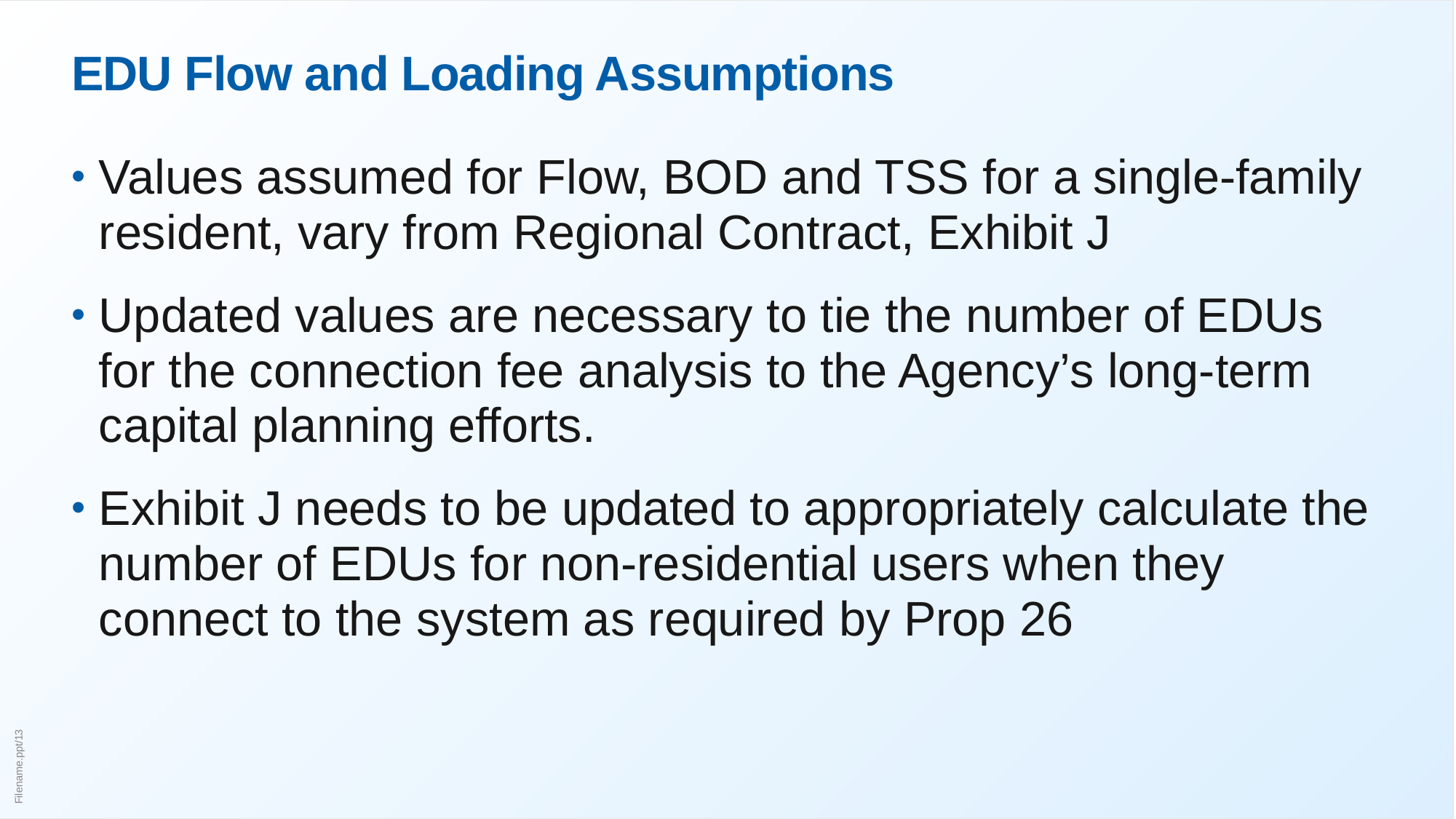

# EDU Flow and Loading Assumptions
Values assumed for Flow, BOD and TSS for a single-family resident, vary from Regional Contract, Exhibit J
Updated values are necessary to tie the number of EDUs for the connection fee analysis to the Agency’s long-term capital planning efforts.
Exhibit J needs to be updated to appropriately calculate the number of EDUs for non-residential users when they connect to the system as required by Prop 26